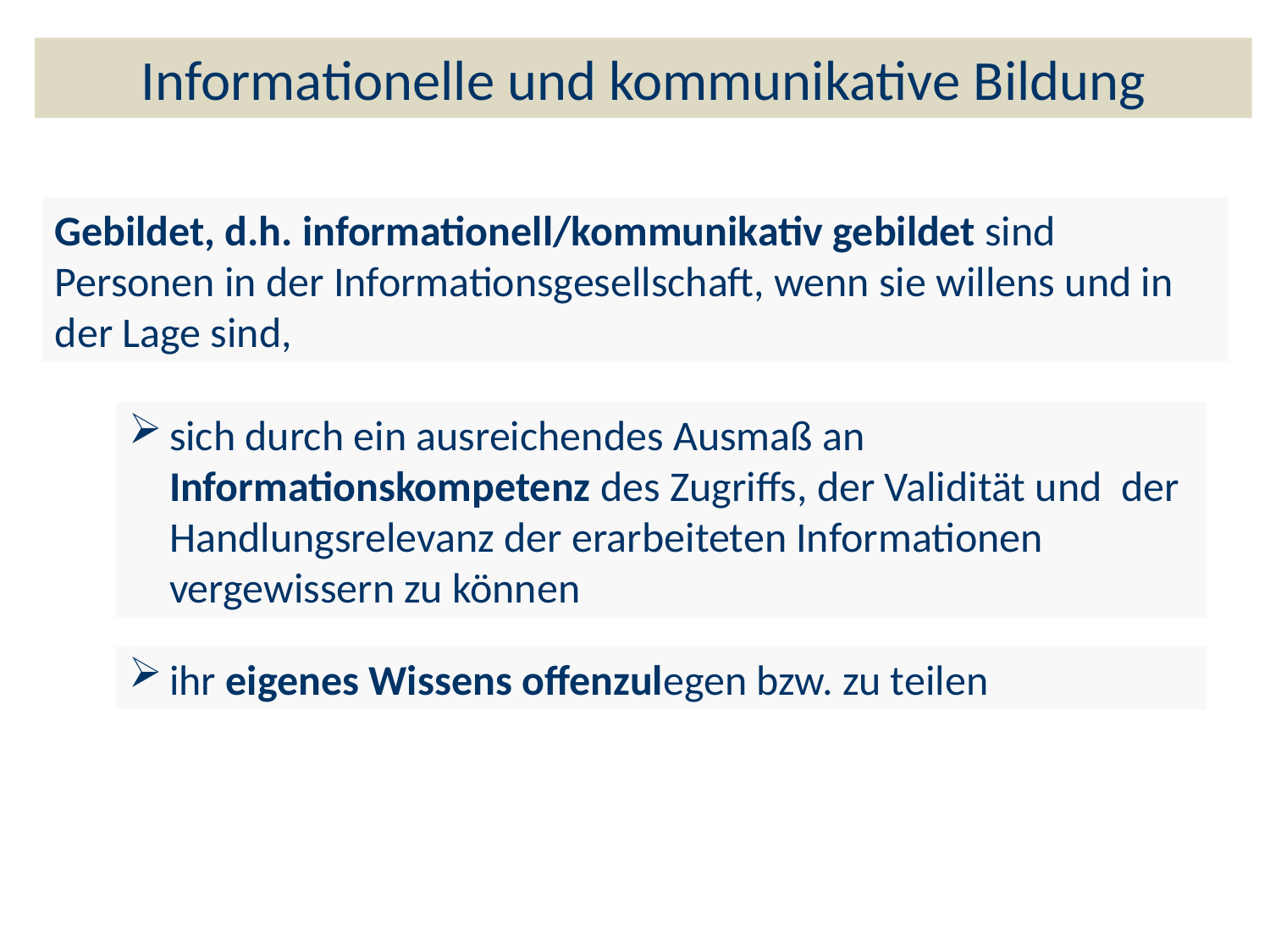

Informationelle und kommunikative Bildung
Gebildet, d.h. informationell/kommunikativ gebildet sind Personen in der Informationsgesellschaft, wenn sie willens und in der Lage sind,
sich durch ein ausreichendes Ausmaß an Informationskompetenz des Zugriffs, der Validität und  der Handlungsrelevanz der erarbeiteten Informationen vergewissern zu können
ihr eigenes Wissens offenzulegen bzw. zu teilen